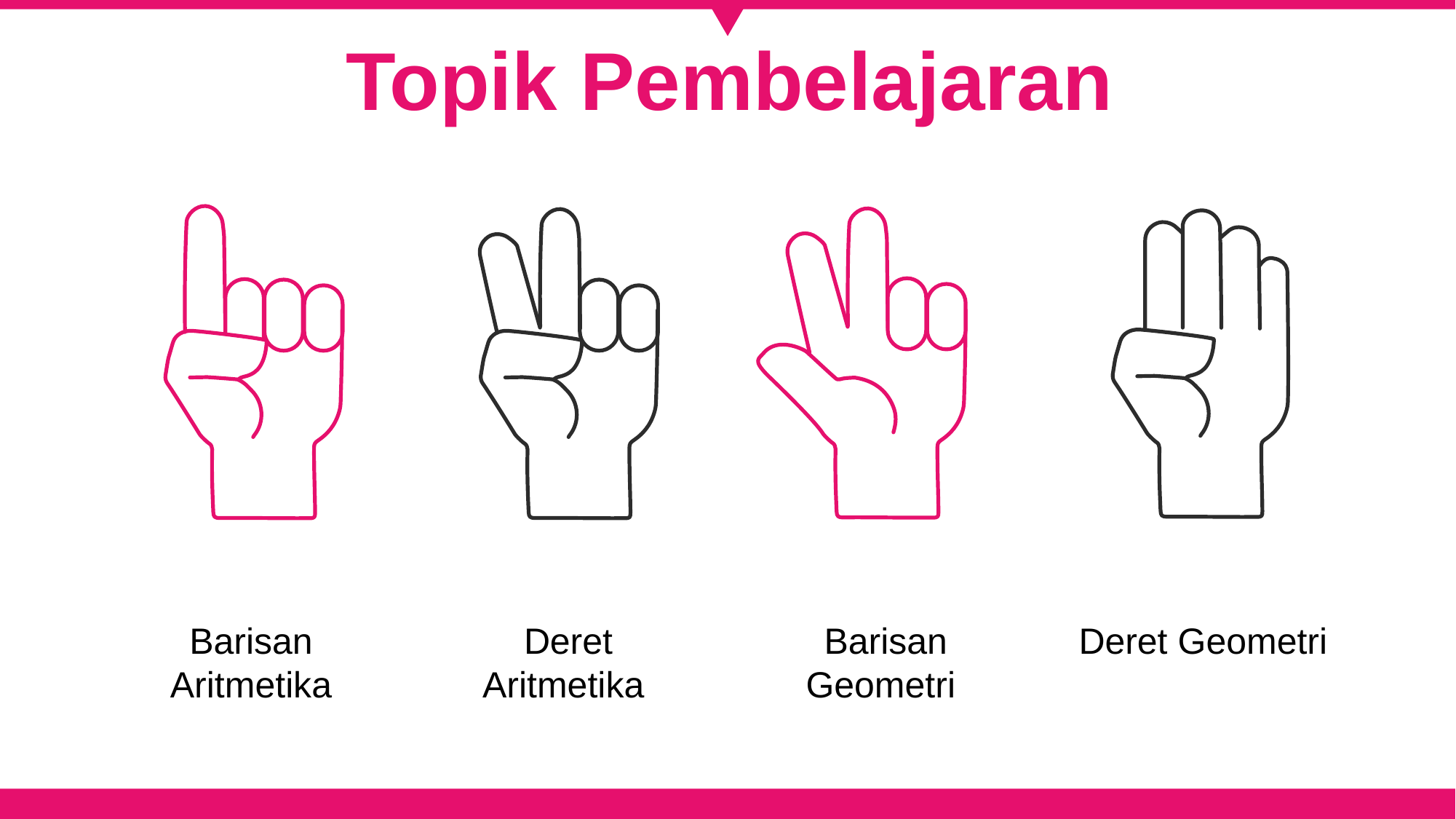

Topik Pembelajaran

Barisan Aritmetika

Deret Geometri

Barisan Geometri

Deret Aritmetika